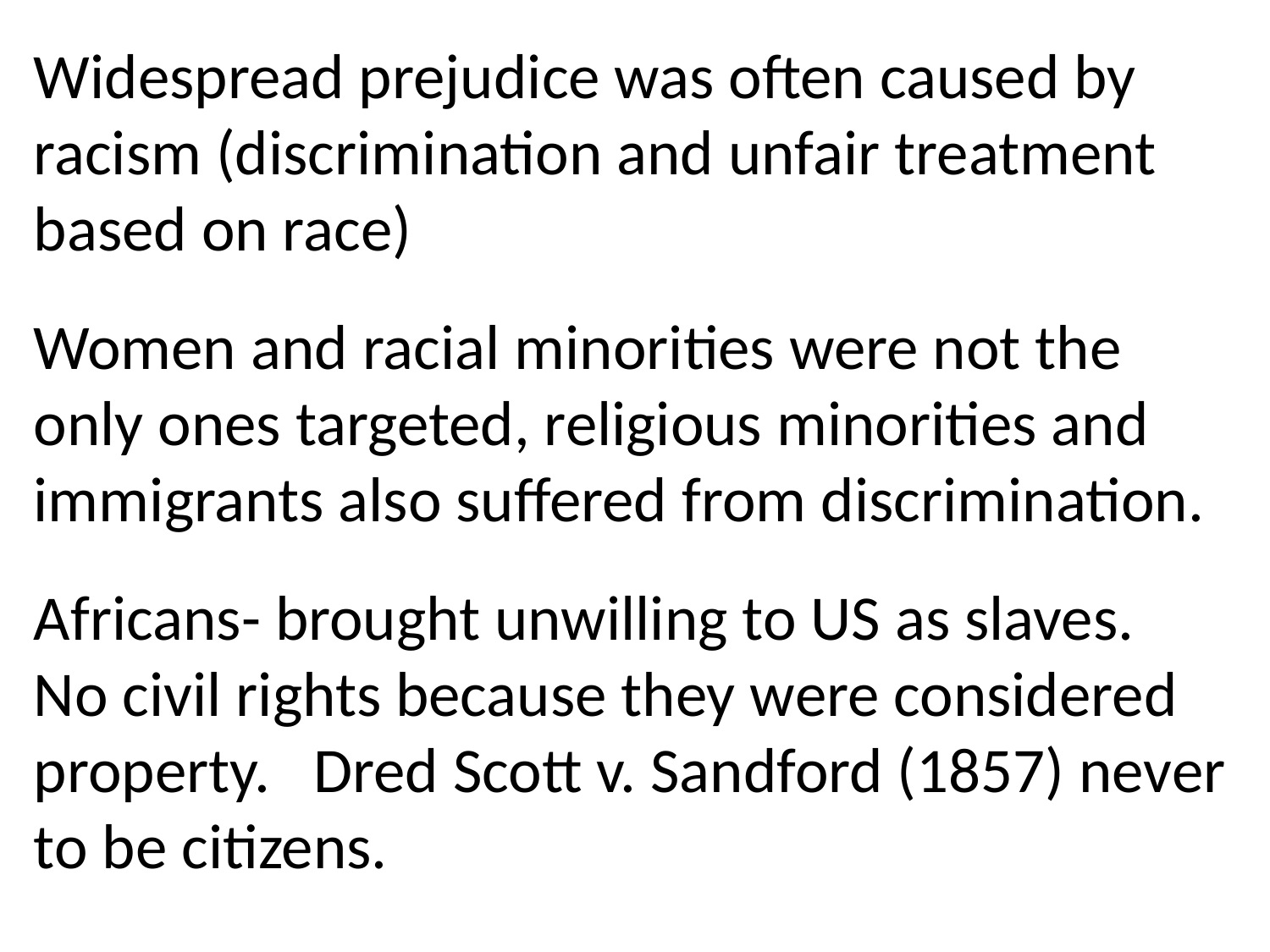

Widespread prejudice was often caused by racism (discrimination and unfair treatment based on race)

Women and racial minorities were not the only ones targeted, religious minorities and immigrants also suffered from discrimination.

Africans- brought unwilling to US as slaves.  No civil rights because they were considered property.   Dred Scott v. Sandford (1857) never to be citizens.